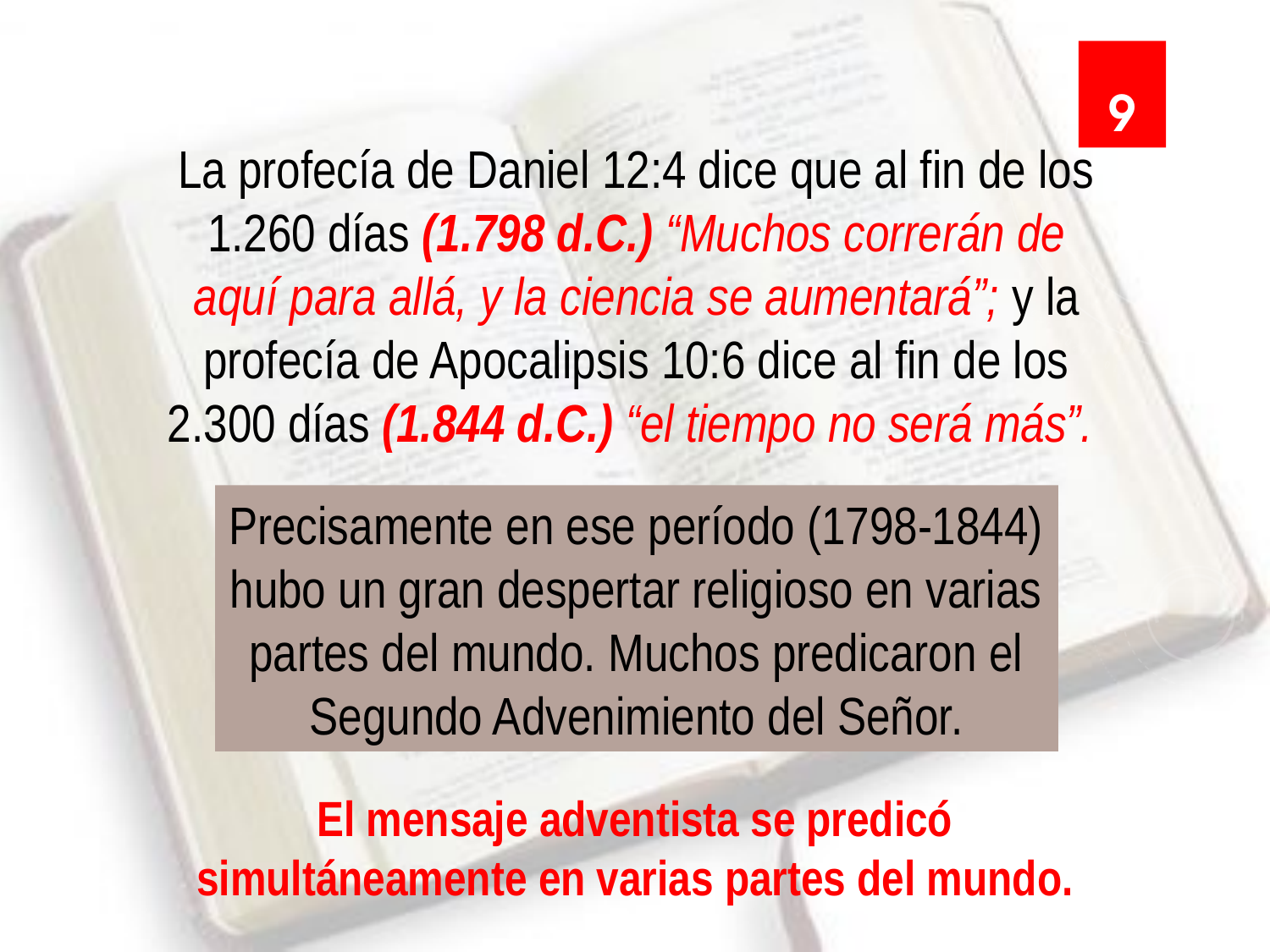

9
La profecía de Daniel 12:4 dice que al fin de los 1.260 días (1.798 d.C.) “Muchos correrán de aquí para allá, y la ciencia se aumentará”; y la profecía de Apocalipsis 10:6 dice al fin de los 2.300 días (1.844 d.C.) “el tiempo no será más”.
Precisamente en ese período (1798-1844) hubo un gran despertar religioso en varias partes del mundo. Muchos predicaron el Segundo Advenimiento del Señor.
El mensaje adventista se predicó simultáneamente en varias partes del mundo.
9